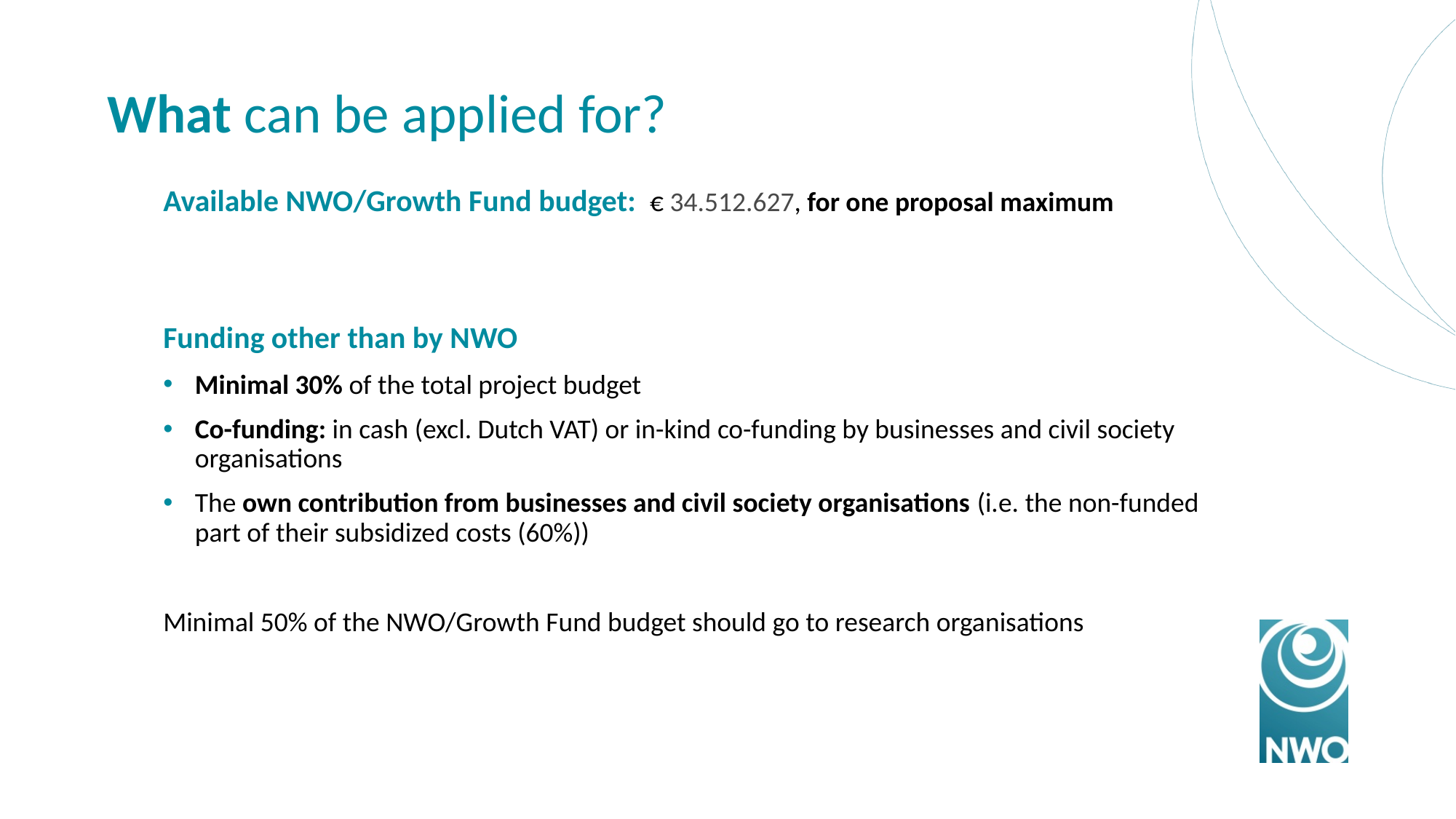

# What can be applied for?
Available NWO/Growth Fund budget:  € 34.512.627, for one proposal maximum

Funding other than by NWO
Minimal 30% of the total project budget
Co-funding: in cash (excl. Dutch VAT) or in-kind co-funding by businesses and civil society organisations
The own contribution from businesses and civil society organisations (i.e. the non-funded part of their subsidized costs (60%))

Minimal 50% of the NWO/Growth Fund budget should go to research organisations